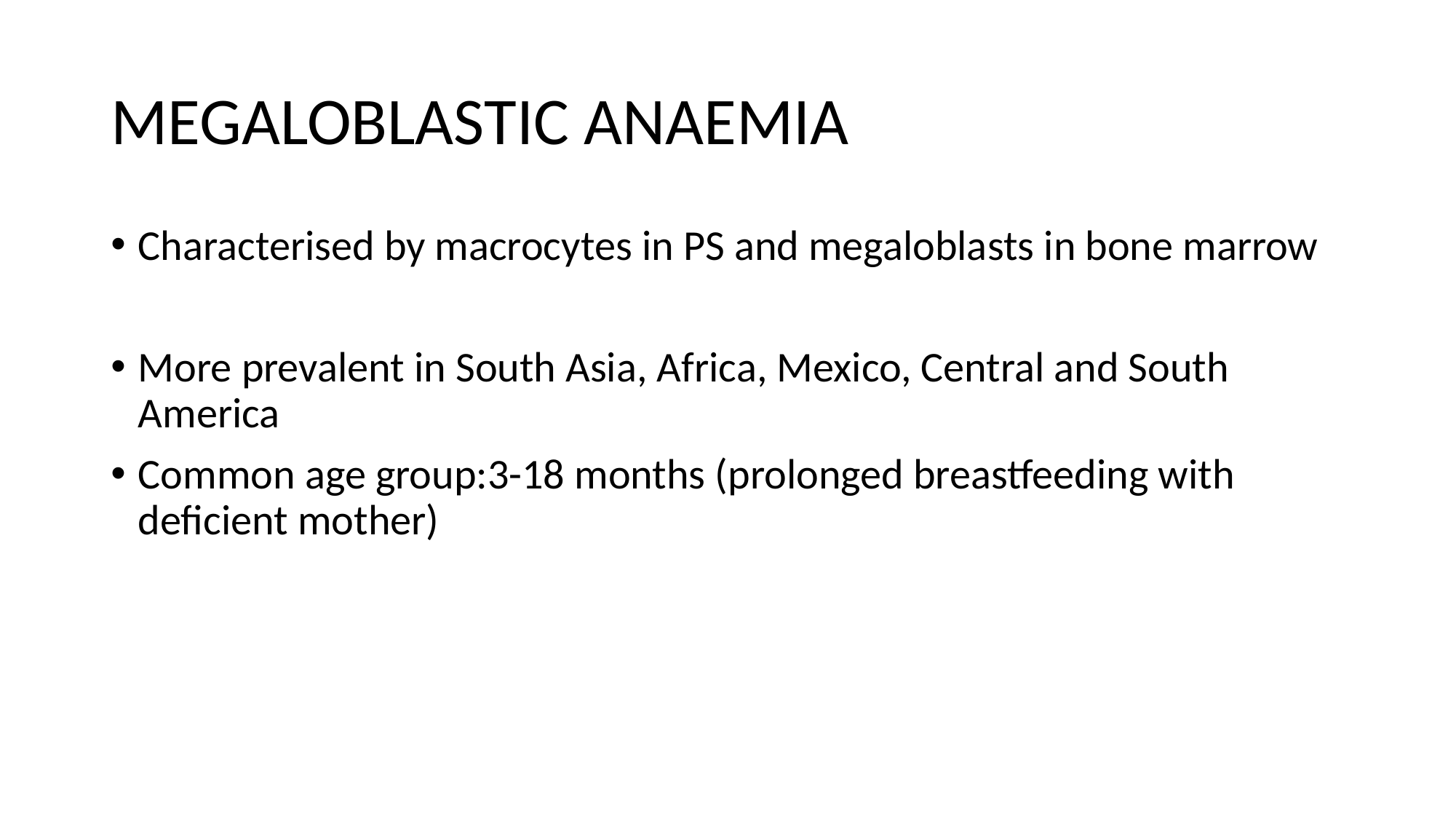

# MEGALOBLASTIC ANAEMIA
Characterised by macrocytes in PS and megaloblasts in bone marrow

More prevalent in South Asia, Africa, Mexico, Central and South America
Common age group:3-18 months (prolonged breastfeeding with deficient mother)